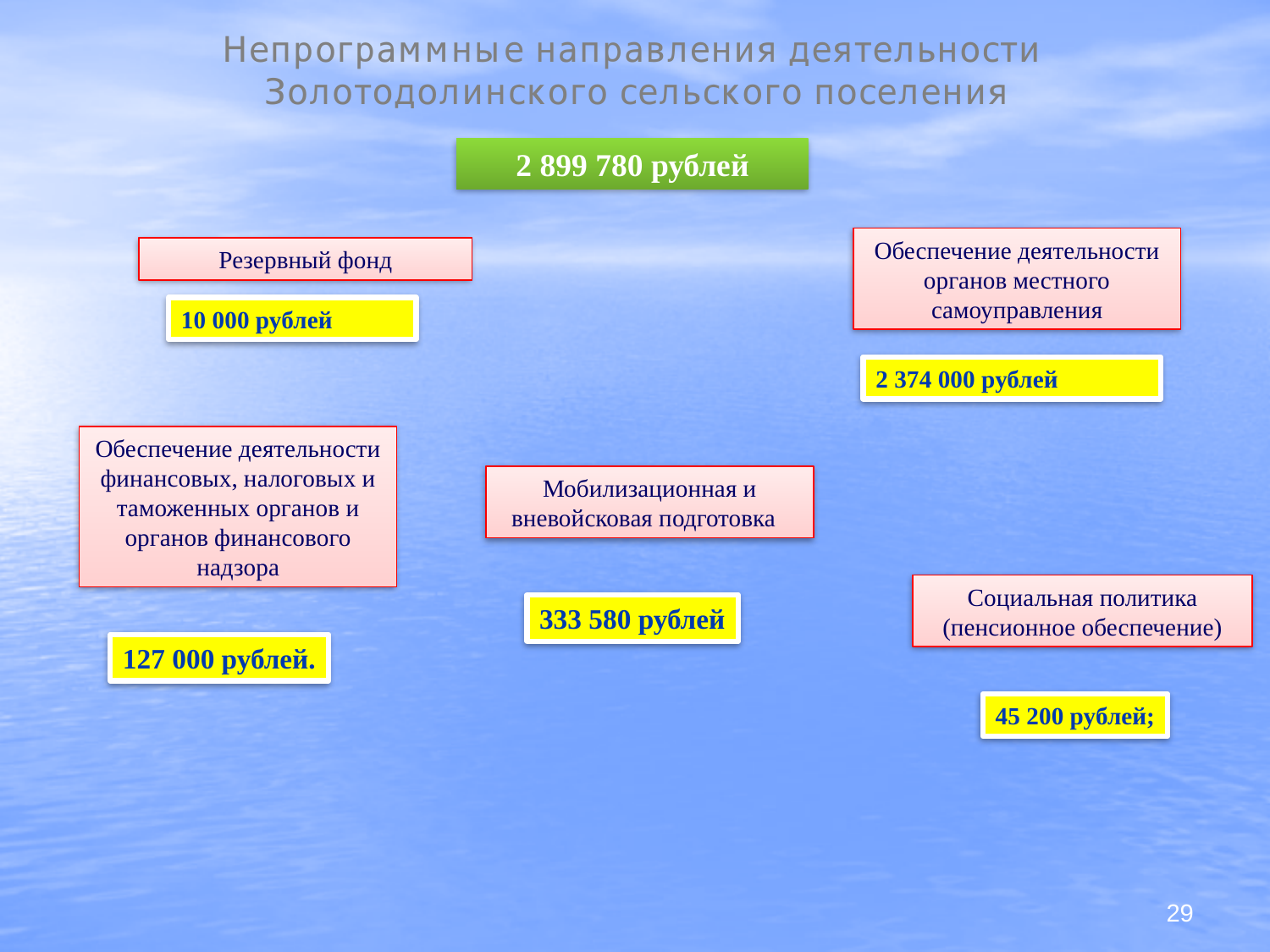

Непрограммные направления деятельности
Золотодолинского сельского поселения
2 899 780 рублей
Обеспечение деятельности органов местного самоуправления
Резервный фонд
10 000 рублей
2 374 000 рублей
Обеспечение деятельности финансовых, налоговых и таможенных органов и органов финансового надзора
Мобилизационная и вневойсковая подготовка
Социальная политика (пенсионное обеспечение)
333 580 рублей
127 000 рублей.
45 200 рублей;
29